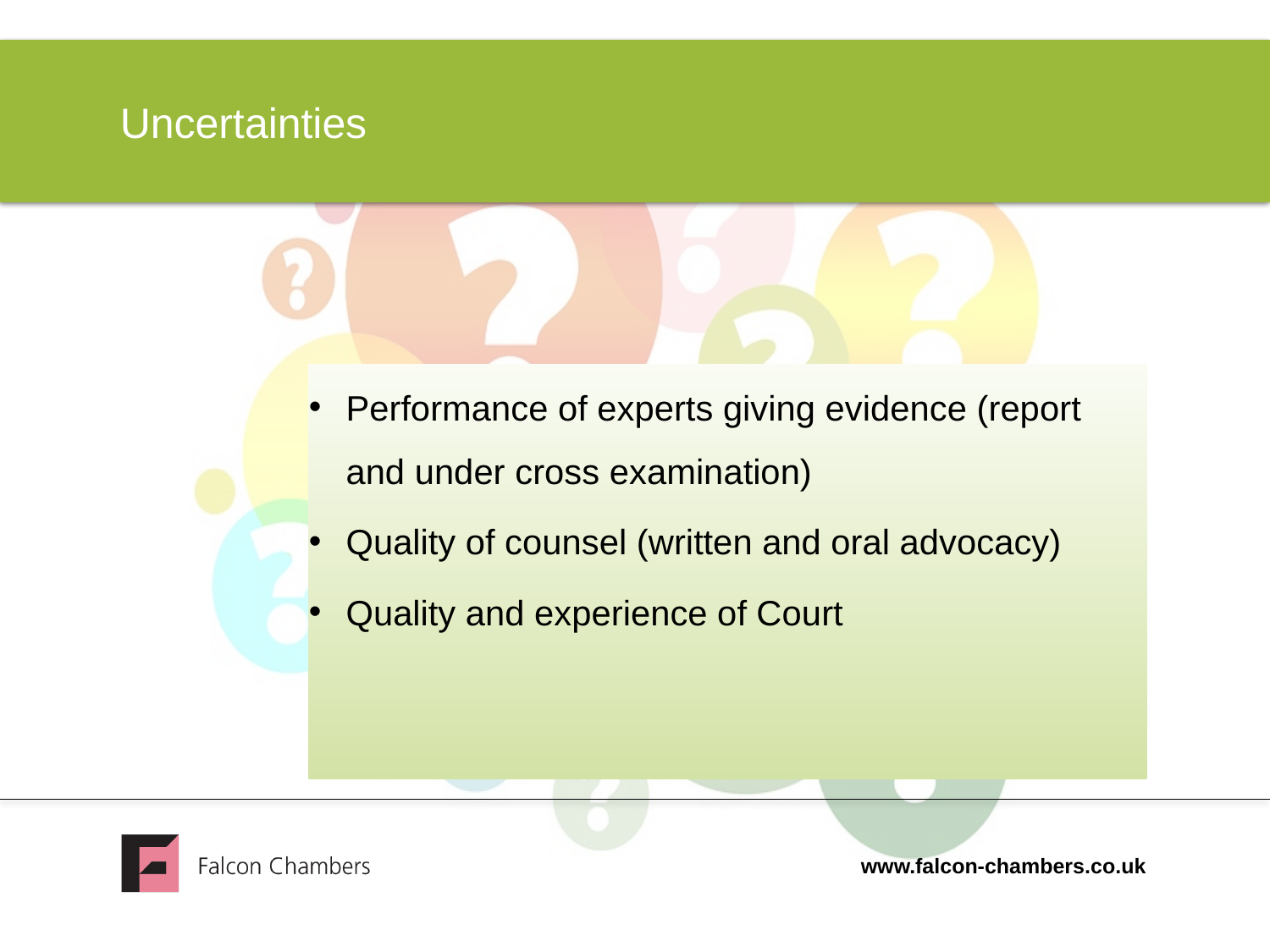

# Uncertainties
Performance of experts giving evidence (report and under cross examination)
Quality of counsel (written and oral advocacy)
Quality and experience of Court